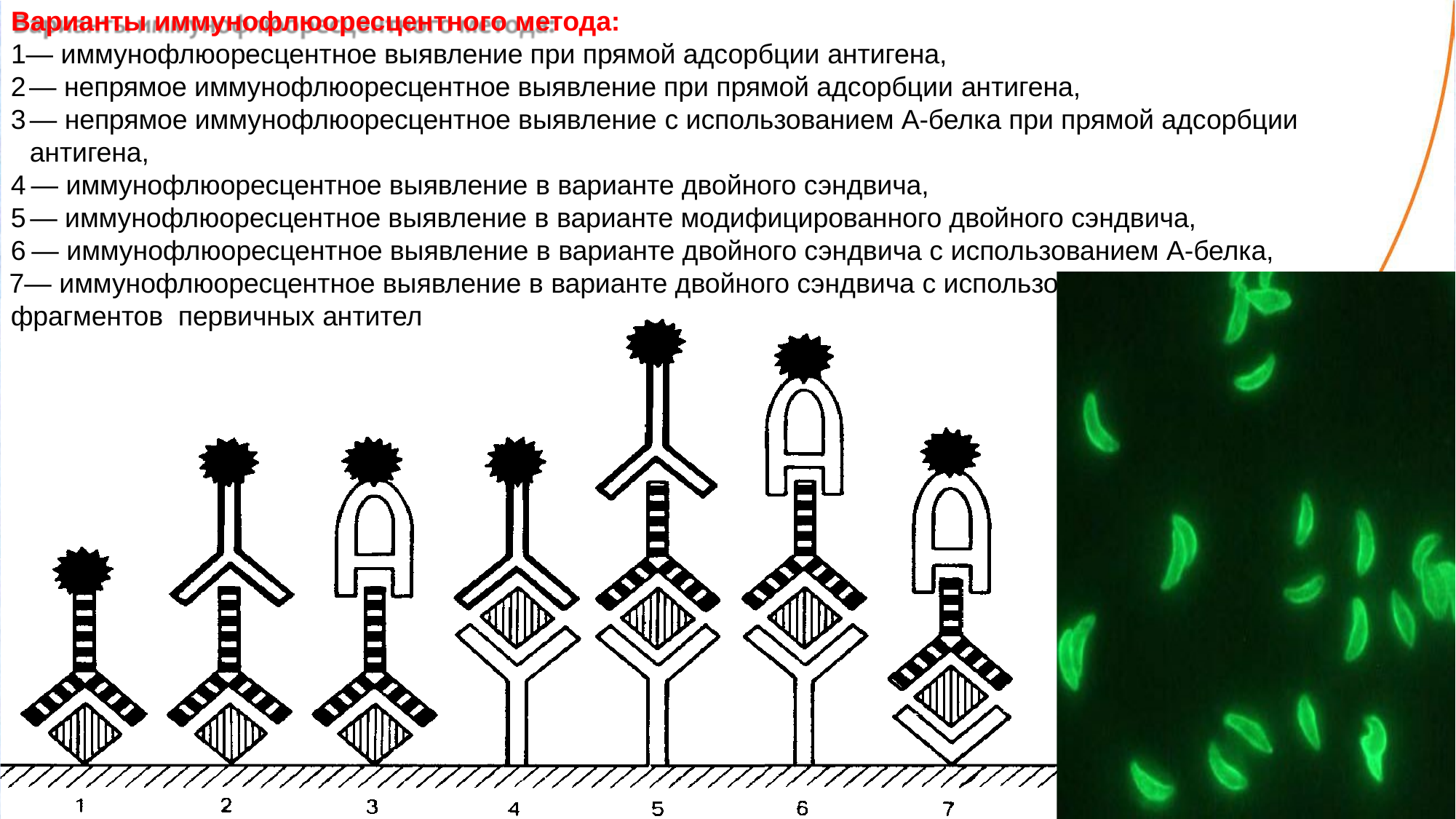

Варианты иммунофлюоресцентного метода:
— иммунофлюоресцентное выявление при прямой адсорбции антигена,
— непрямое иммунофлюоресцентное выявление при прямой адсорбции антигена,
— непрямое иммунофлюоресцентное выявление с использованием А-белка при прямой адсорбции антигена,
— иммунофлюоресцентное выявление в варианте двойного сэндвича,
— иммунофлюоресцентное выявление в варианте модифицированного двойного сэндвича,
— иммунофлюоресцентное выявление в варианте двойного сэндвича с использованием А-белка,
— иммунофлюоресцентное выявление в варианте двойного сэндвича с использованием А-белка и Fаb3-фрагментов  первичных антител